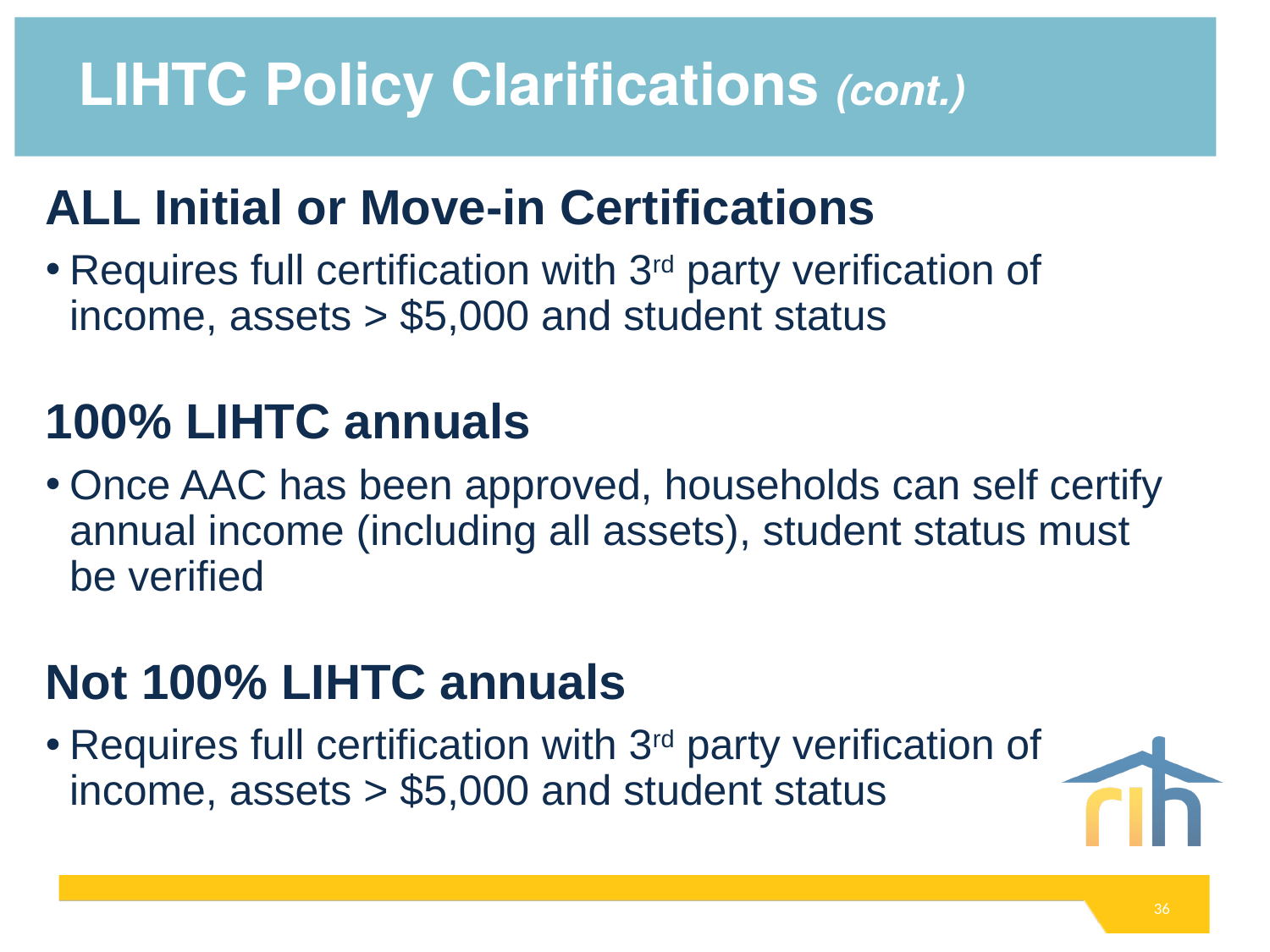

# LIHTC Policy Clarifications (cont.)
ALL Initial or Move-in Certifications
Requires full certification with 3rd party verification of income, assets > $5,000 and student status

100% LIHTC annuals
Once AAC has been approved, households can self certify annual income (including all assets), student status must be verified

Not 100% LIHTC annuals
Requires full certification with 3rd party verification of income, assets > $5,000 and student status

36